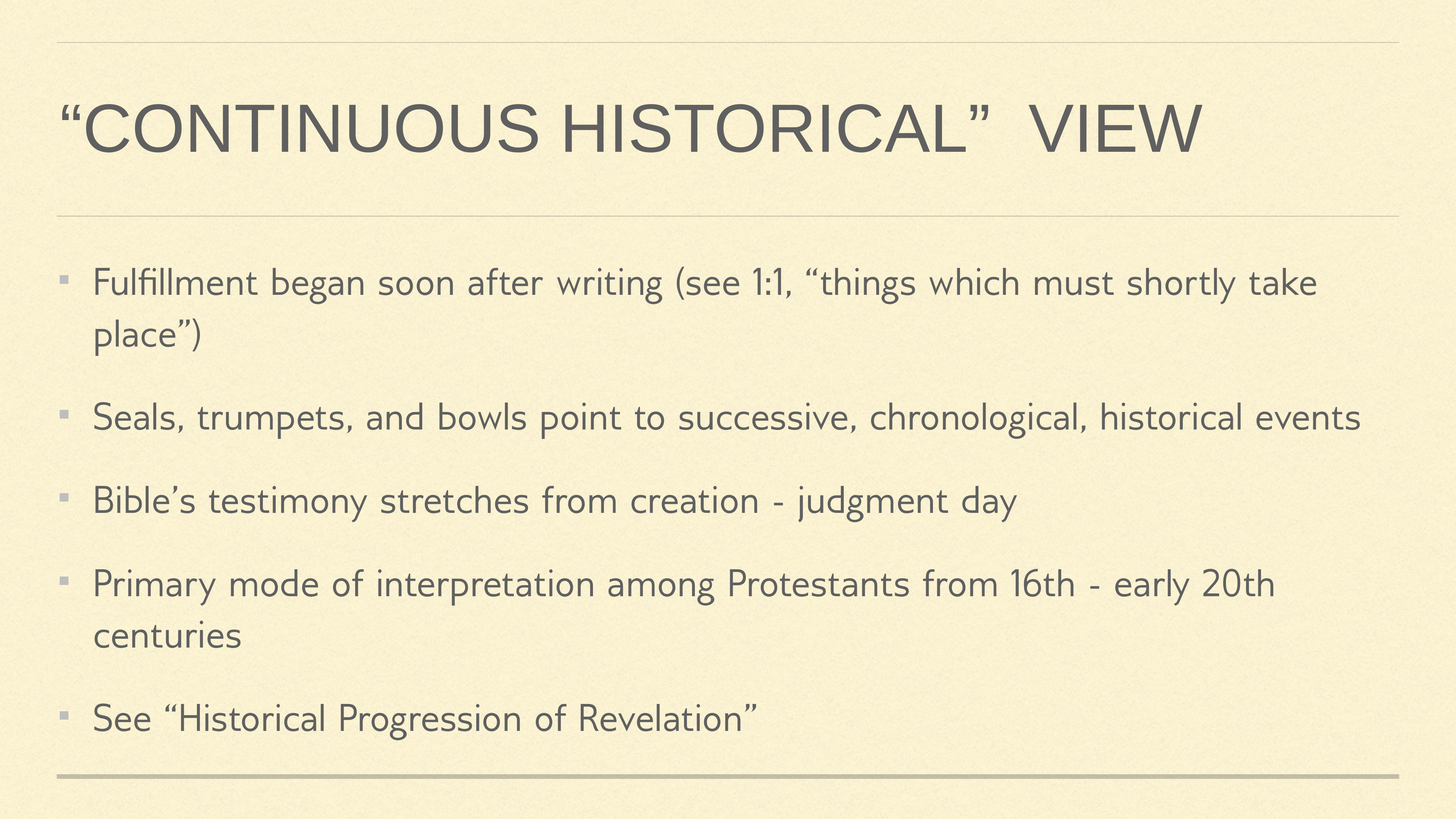

# “Continuous historical”  View
Fulfillment began soon after writing (see 1:1, “things which must shortly take place”)
Seals, trumpets, and bowls point to successive, chronological, historical events
Bible’s testimony stretches from creation - judgment day
Primary mode of interpretation among Protestants from 16th - early 20th centuries
See “Historical Progression of Revelation”